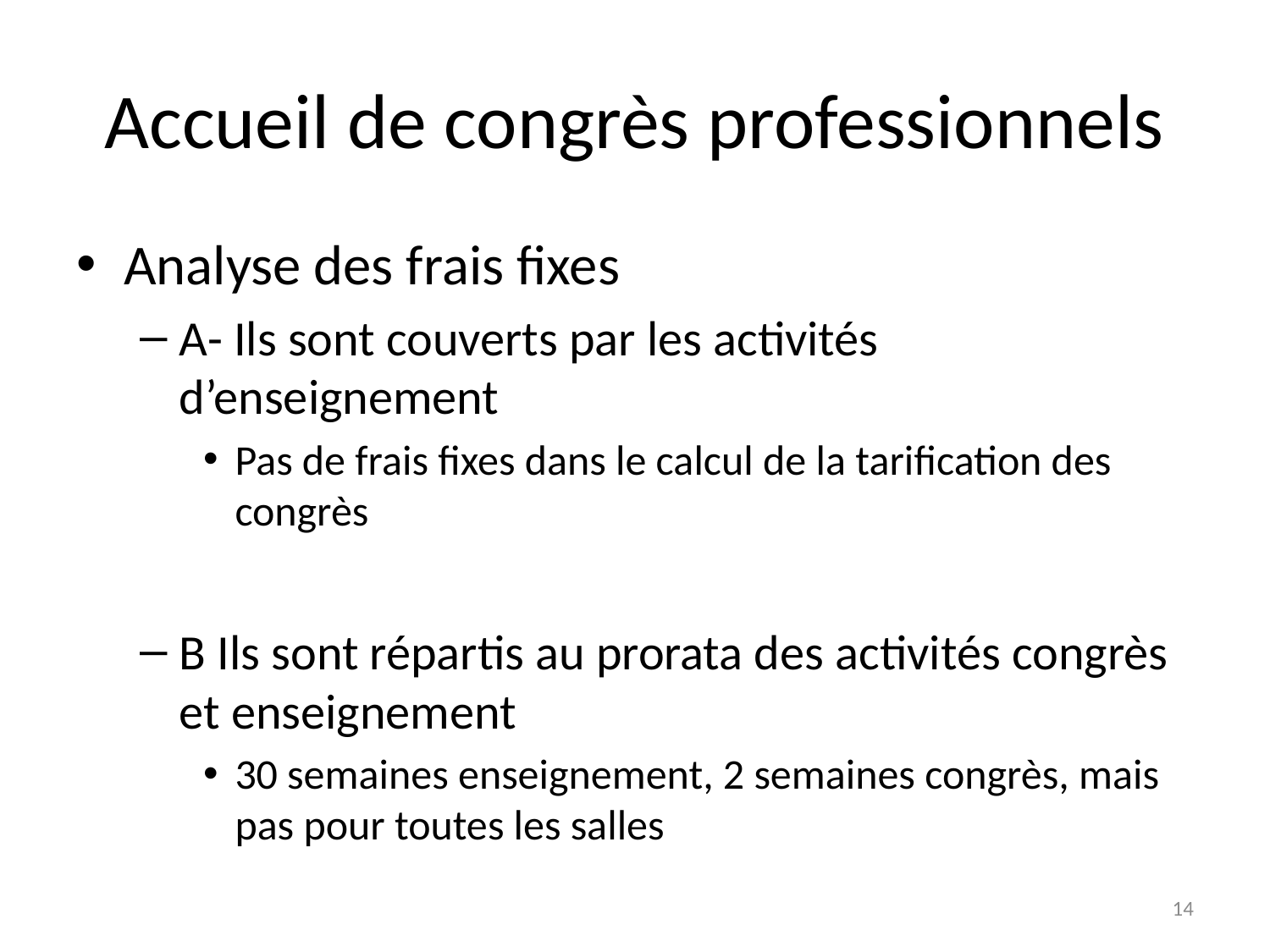

# Accueil de congrès professionnels
Analyse des frais fixes
A- Ils sont couverts par les activités d’enseignement
Pas de frais fixes dans le calcul de la tarification des congrès

B Ils sont répartis au prorata des activités congrès et enseignement
30 semaines enseignement, 2 semaines congrès, mais pas pour toutes les salles
14